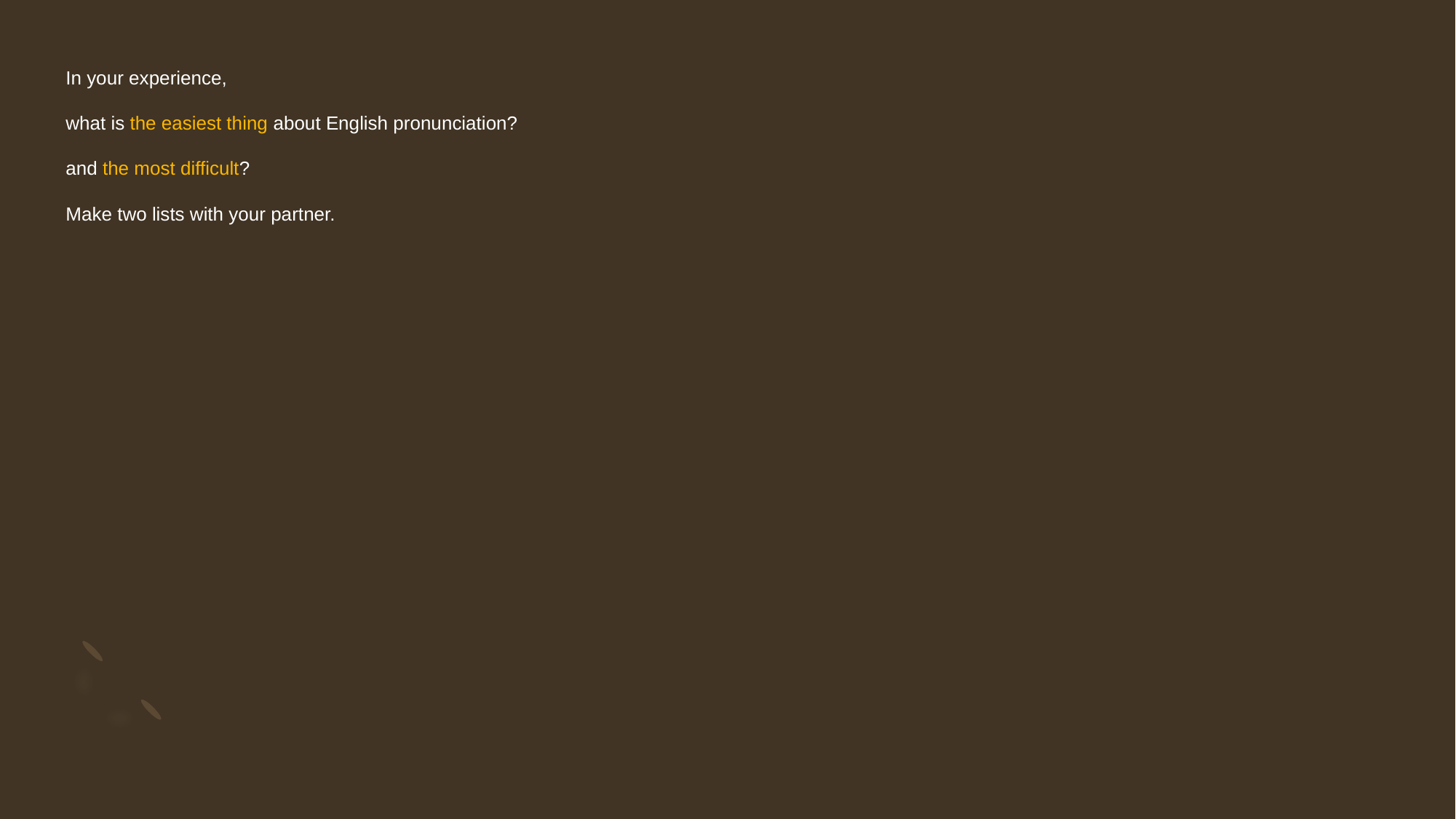

# In your experience, what is the easiest thing about English pronunciation? and the most difficult? Make two lists with your partner.